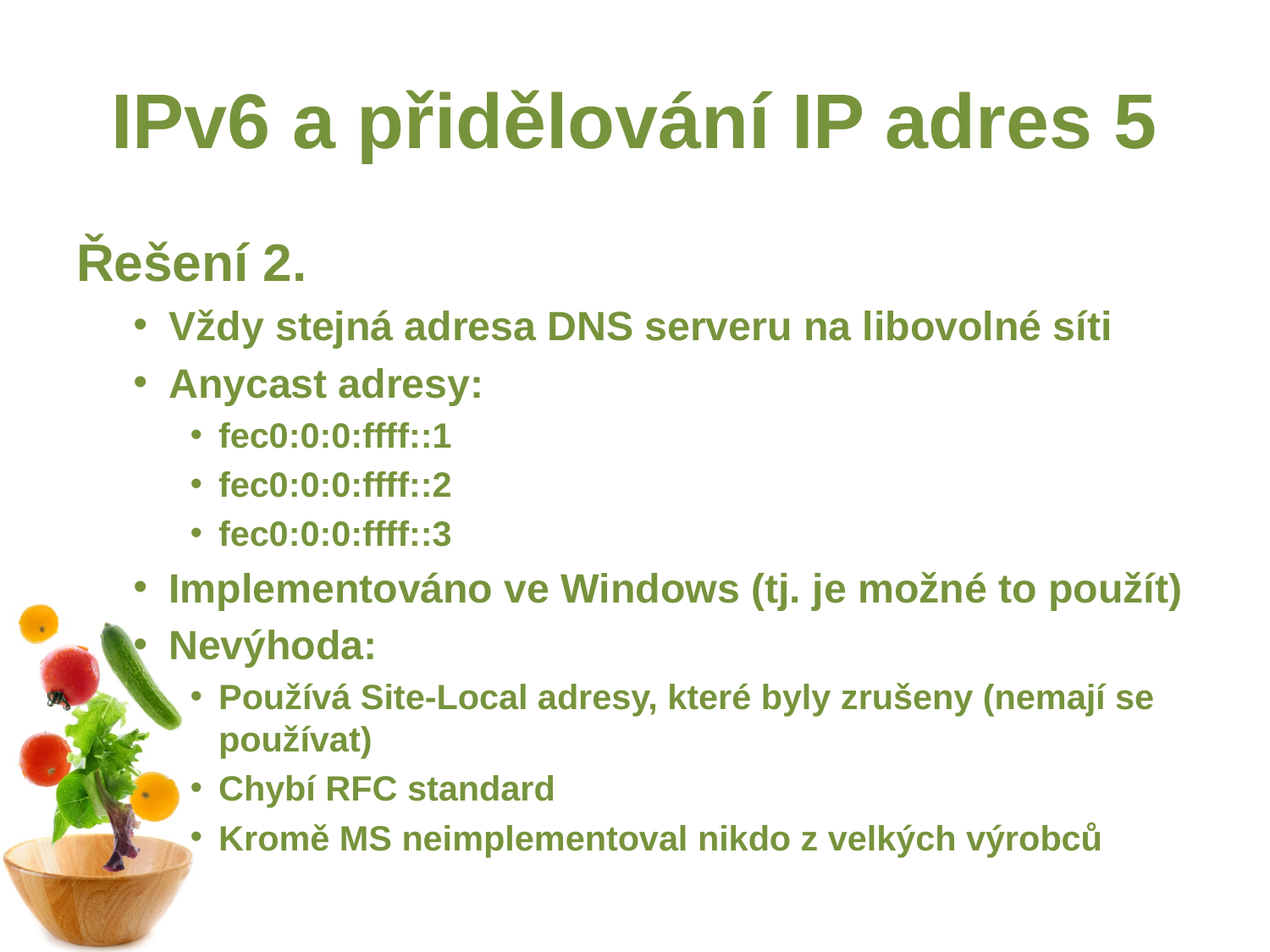

# IPv6 a přidělování IP adres 5
Řešení 2.
Vždy stejná adresa DNS serveru na libovolné síti
Anycast adresy:
fec0:0:0:ffff::1
fec0:0:0:ffff::2
fec0:0:0:ffff::3
Implementováno ve Windows (tj. je možné to použít)
Nevýhoda:
Používá Site-Local adresy, které byly zrušeny (nemají se používat)
Chybí RFC standard
Kromě MS neimplementoval nikdo z velkých výrobců